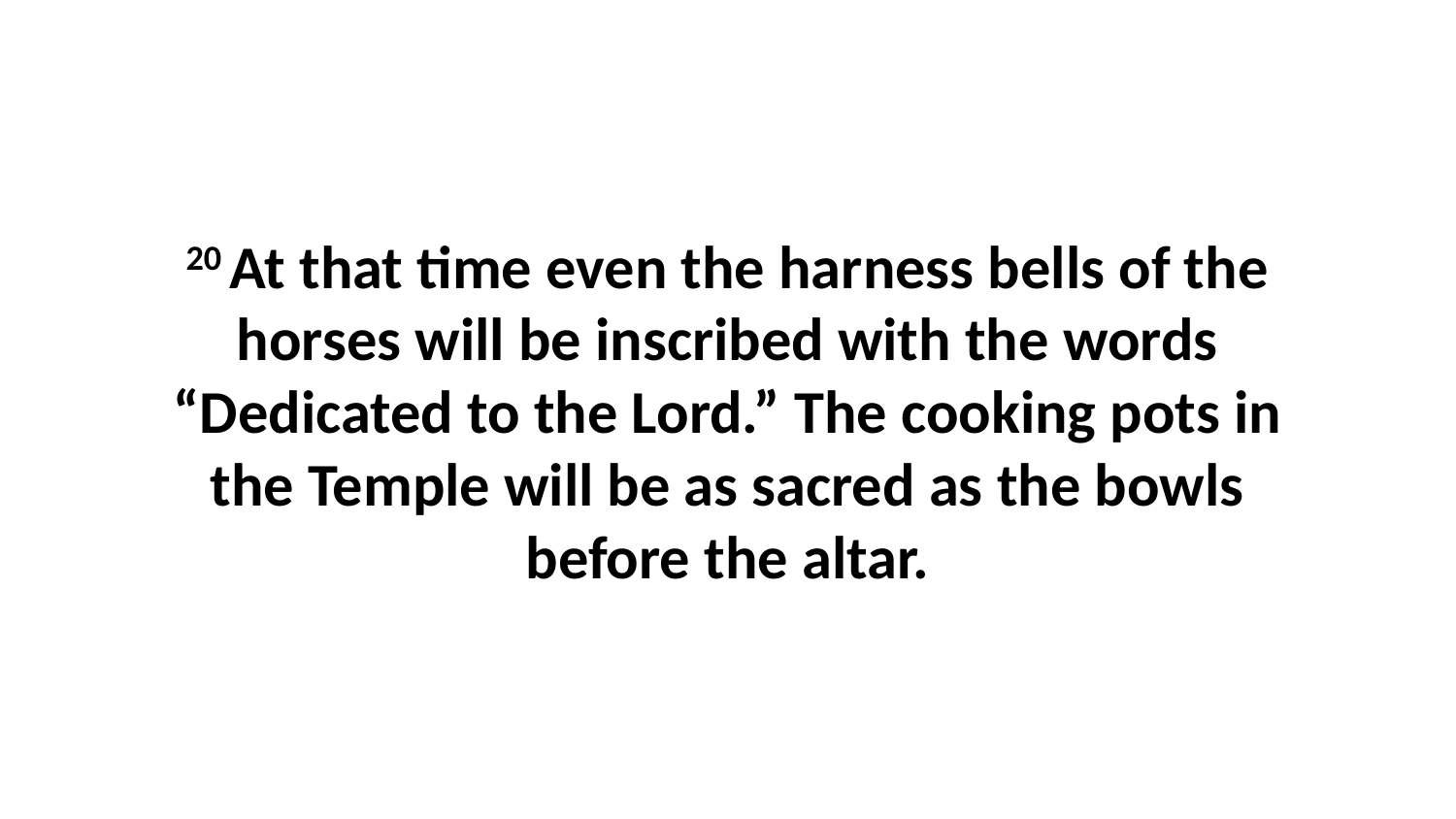

20 At that time even the harness bells of the horses will be inscribed with the words “Dedicated to the Lord.” The cooking pots in the Temple will be as sacred as the bowls before the altar.